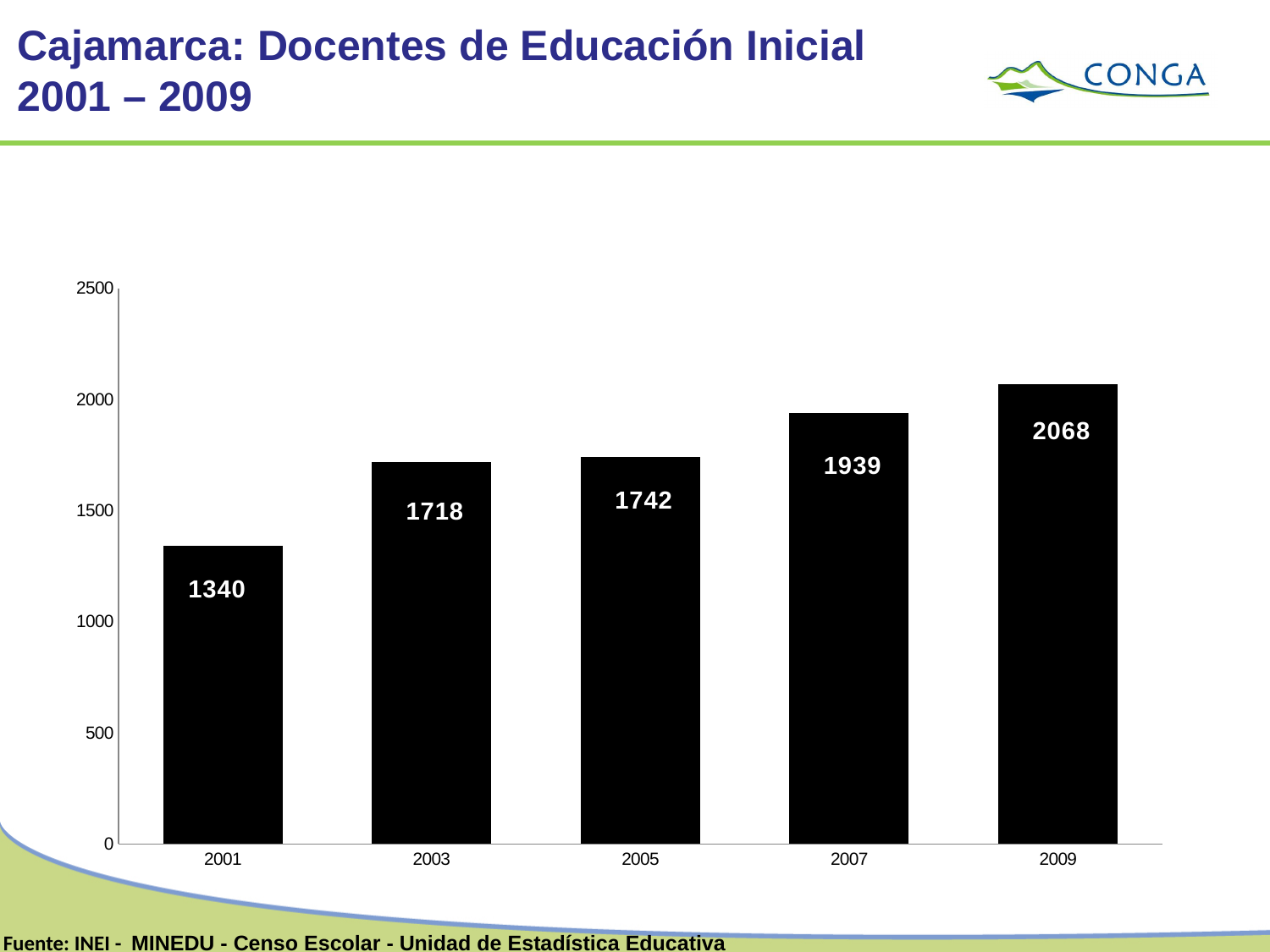

Cajamarca: Docentes de Educación Inicial 2001 – 2009

### Chart

| Category | EDUCACIÓN |
|---|---|
| 2001 | 1340.0 |
| 2003 | 1718.0 |
| 2005 | 1742.0 |
| 2007 | 1939.0 |
| 2009 | 2068.0 |
Fuente: INEI -  MINEDU - Censo Escolar - Unidad de Estadística Educativa